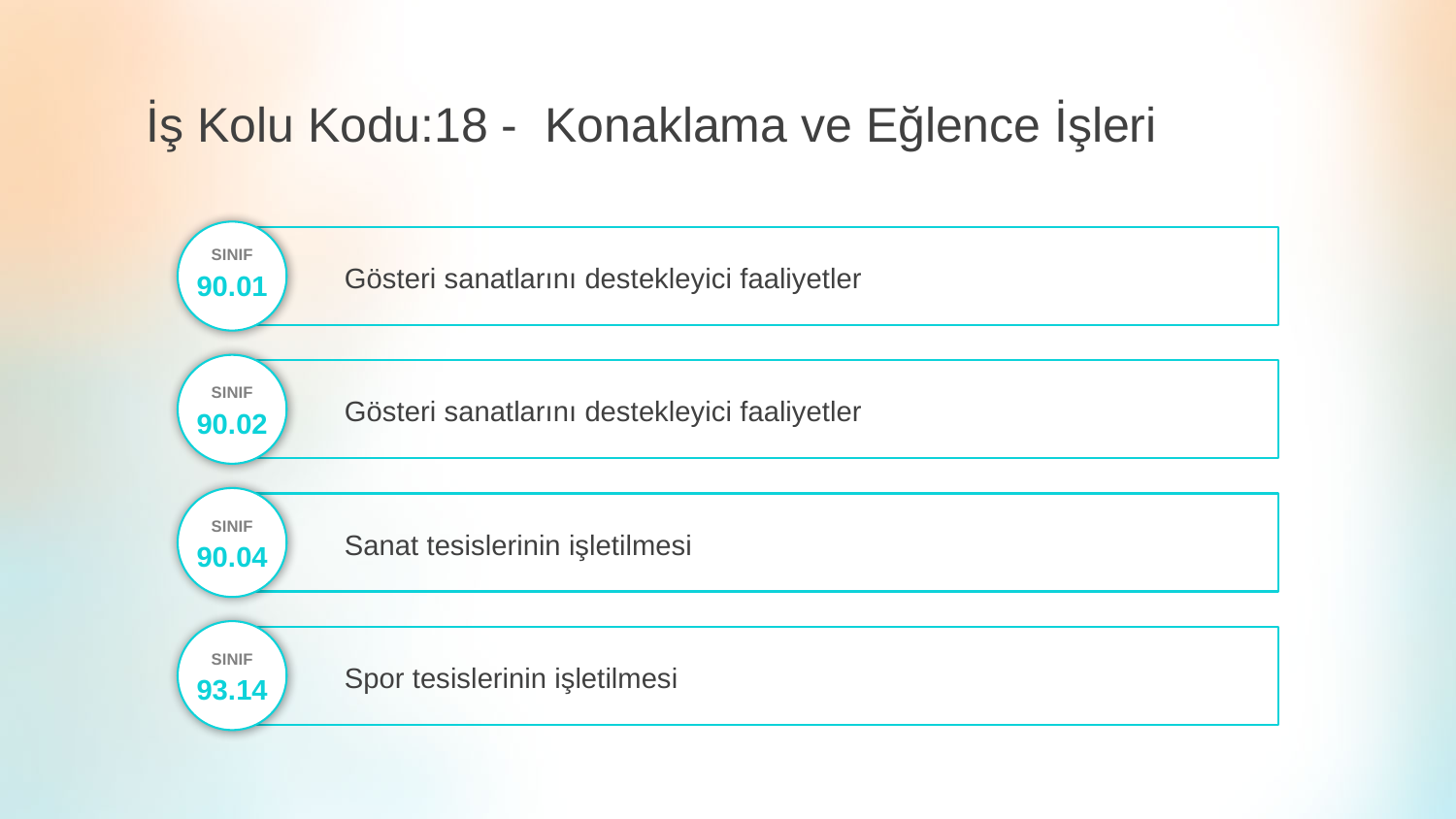

İş Kolu Kodu:18 -  Konaklama ve Eğlence İşleri

SINIF
Gösteri sanatlarını destekleyici faaliyetler
90.01

SINIF
Gösteri sanatlarını destekleyici faaliyetler
90.02

SINIF
Sanat tesislerinin işletilmesi
90.04

SINIF
Spor tesislerinin işletilmesi
93.14